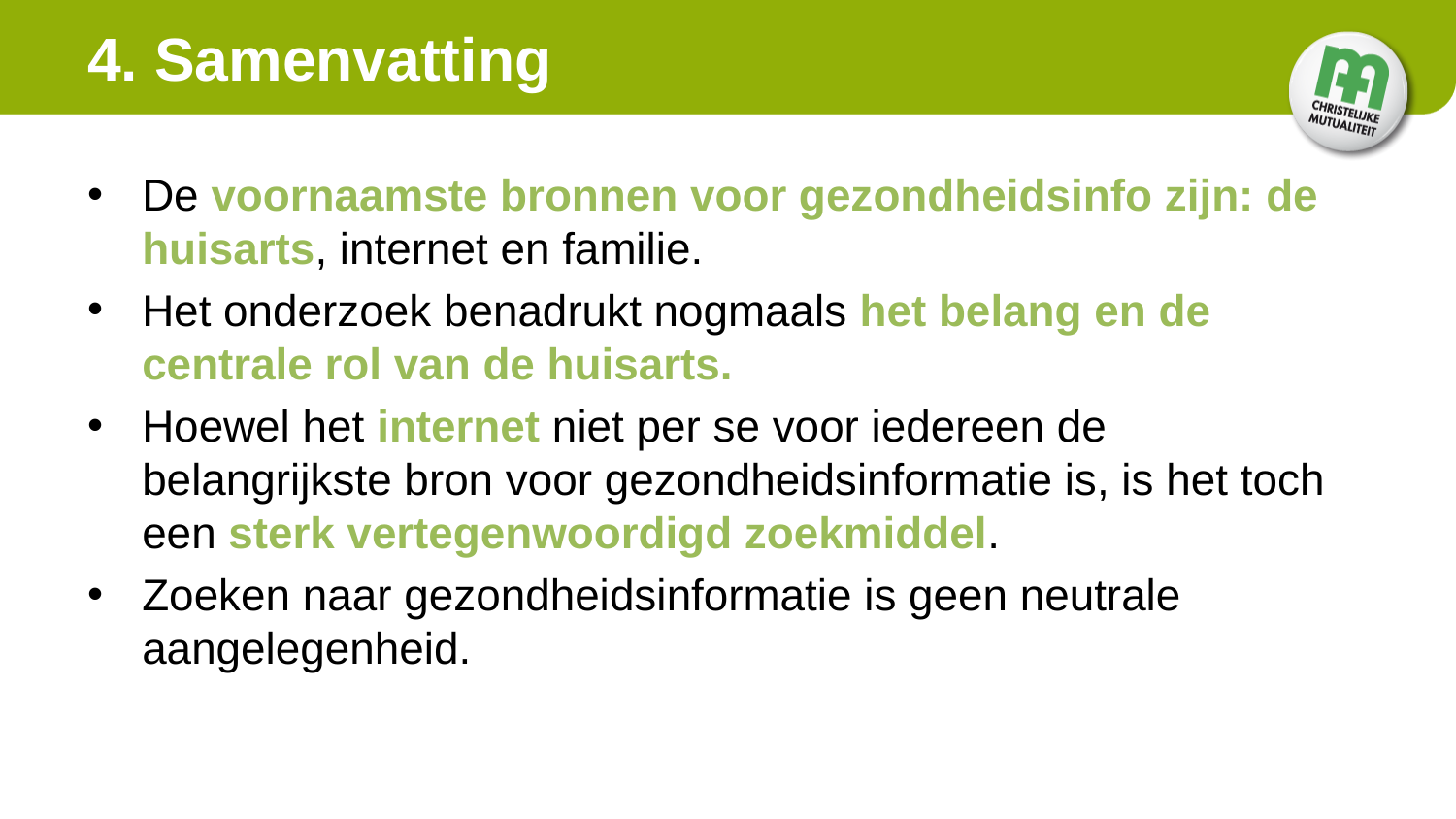

# 4. Samenvatting
De voornaamste bronnen voor gezondheidsinfo zijn: de huisarts, internet en familie.
Het onderzoek benadrukt nogmaals het belang en de centrale rol van de huisarts.
Hoewel het internet niet per se voor iedereen de belangrijkste bron voor gezondheidsinformatie is, is het toch een sterk vertegenwoordigd zoekmiddel.
Zoeken naar gezondheidsinformatie is geen neutrale aangelegenheid.